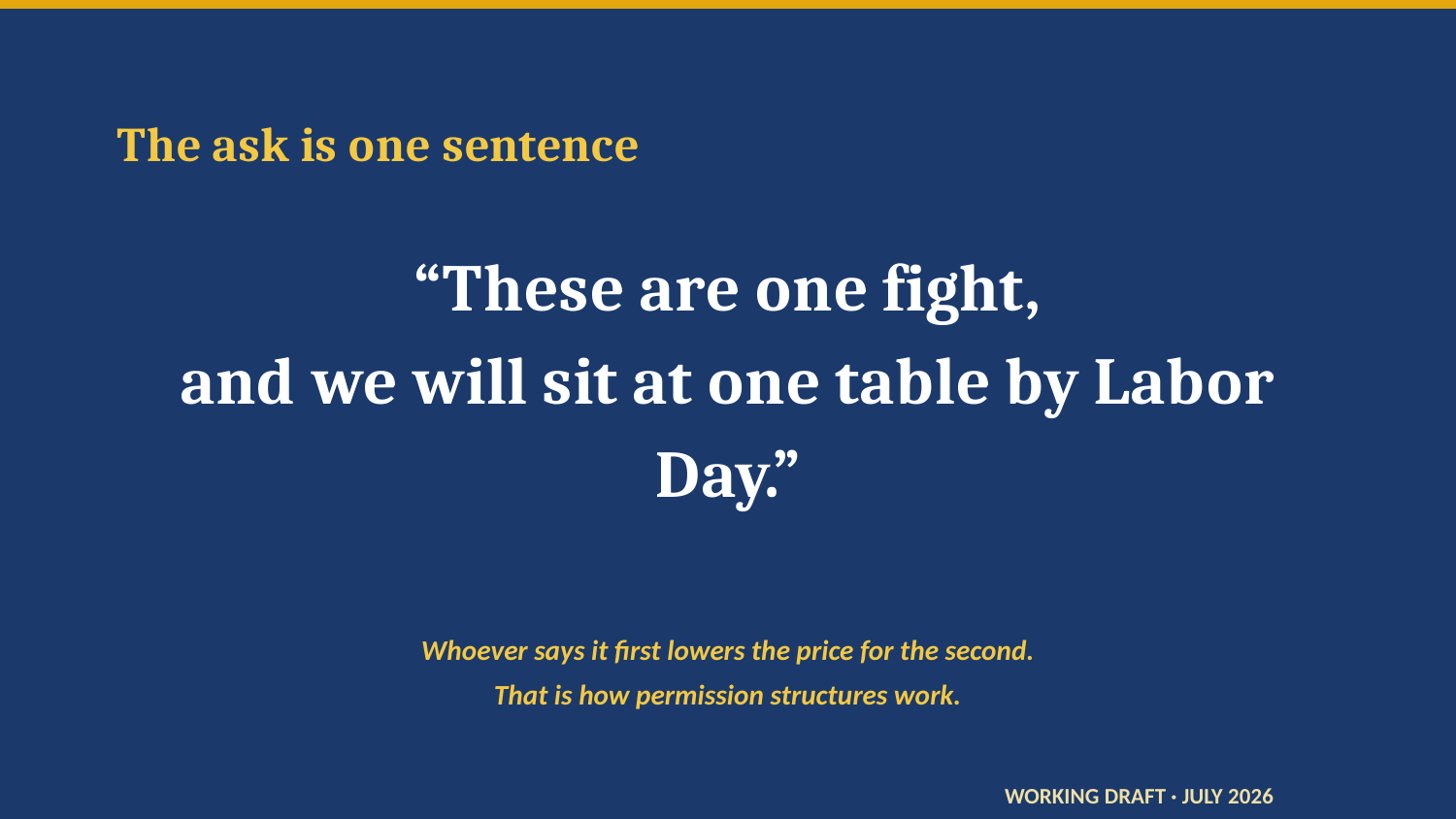

The ask is one sentence
“These are one fight,
and we will sit at one table by Labor Day.”
Whoever says it first lowers the price for the second.
That is how permission structures work.
WORKING DRAFT · JULY 2026